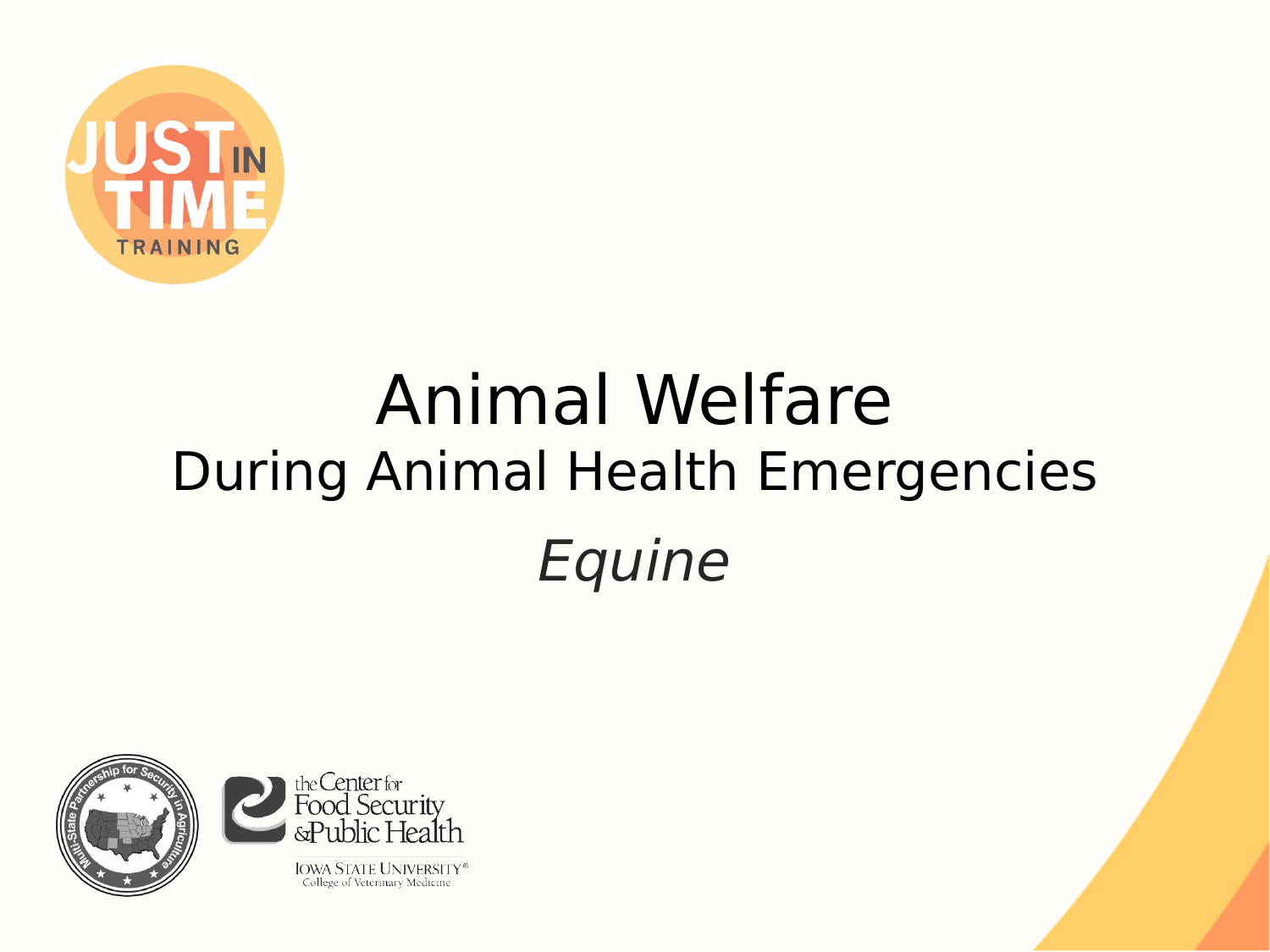

# Animal Welfare During Animal Health Emergencies
Equine